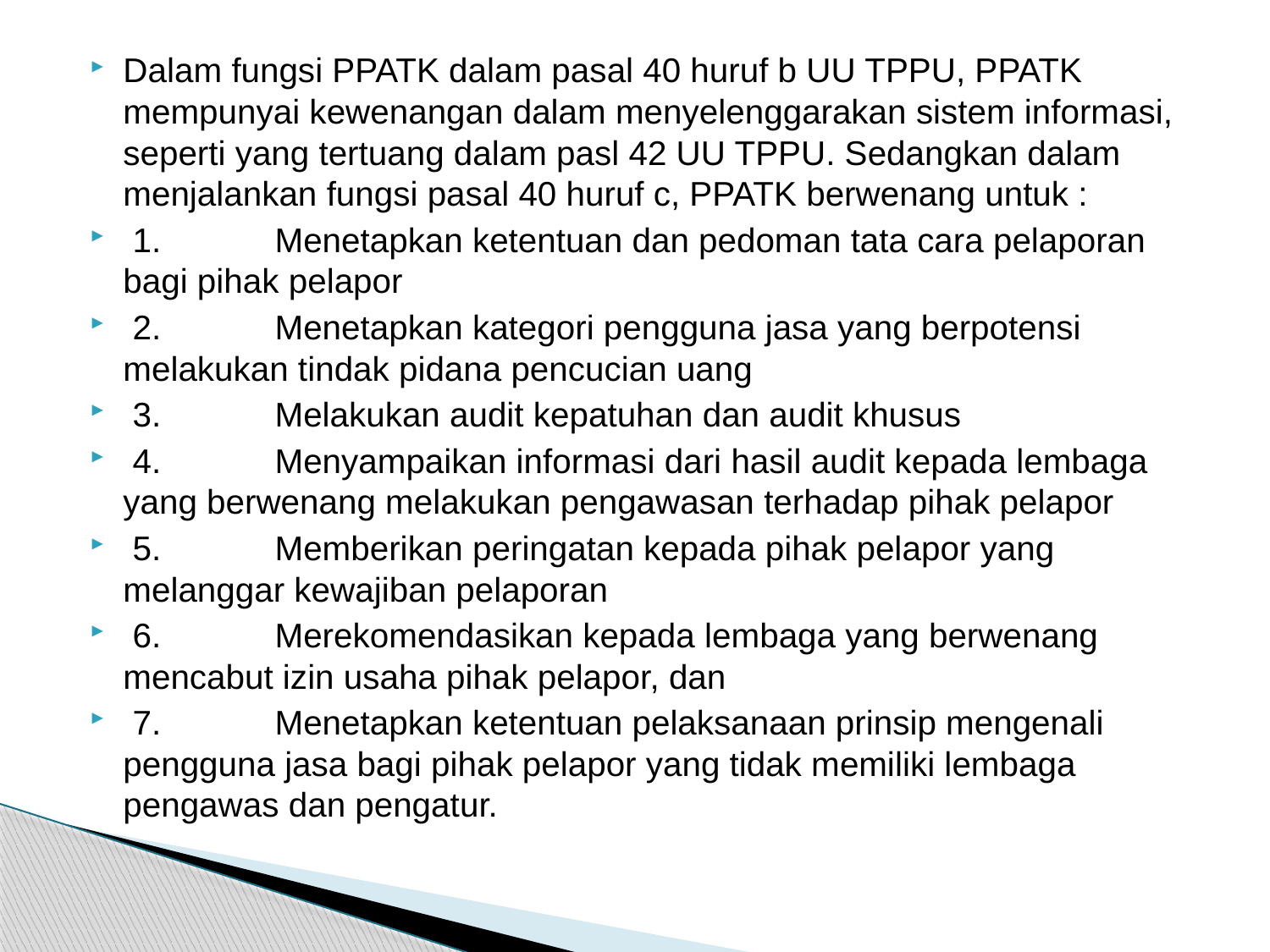

Dalam fungsi PPATK dalam pasal 40 huruf b UU TPPU, PPATK mempunyai kewenangan dalam menyelenggarakan sistem informasi, seperti yang tertuang dalam pasl 42 UU TPPU. Sedangkan dalam menjalankan fungsi pasal 40 huruf c, PPATK berwenang untuk :
 1.            Menetapkan ketentuan dan pedoman tata cara pelaporan bagi pihak pelapor
 2.            Menetapkan kategori pengguna jasa yang berpotensi melakukan tindak pidana pencucian uang
 3.            Melakukan audit kepatuhan dan audit khusus
 4.            Menyampaikan informasi dari hasil audit kepada lembaga yang berwenang melakukan pengawasan terhadap pihak pelapor
 5.            Memberikan peringatan kepada pihak pelapor yang melanggar kewajiban pelaporan
 6.            Merekomendasikan kepada lembaga yang berwenang mencabut izin usaha pihak pelapor, dan
 7.            Menetapkan ketentuan pelaksanaan prinsip mengenali pengguna jasa bagi pihak pelapor yang tidak memiliki lembaga pengawas dan pengatur.